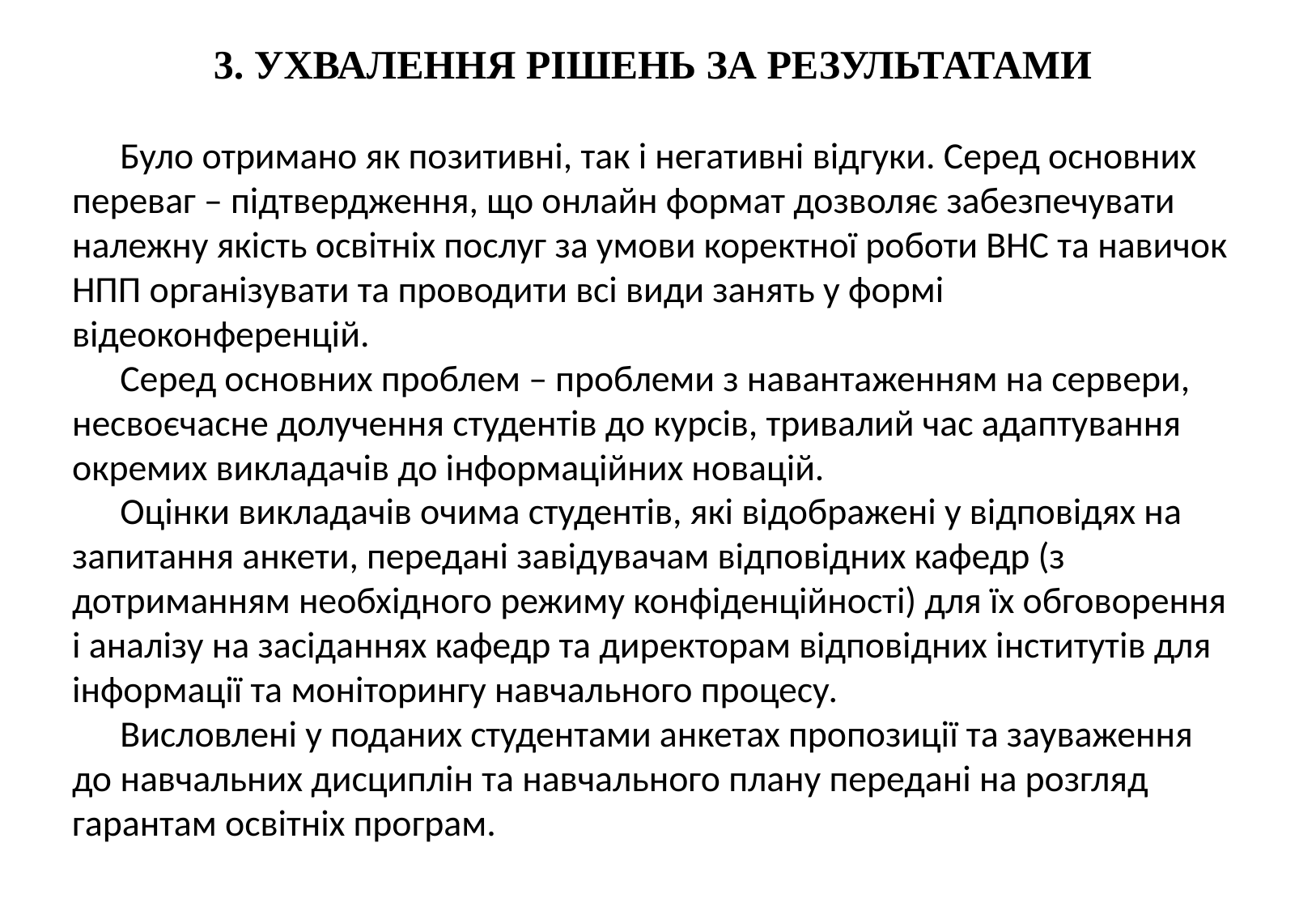

3. УХВАЛЕННЯ РІШЕНЬ ЗА РЕЗУЛЬТАТАМИ

Було отримано як позитивні, так і негативні відгуки. Серед основних переваг – підтвердження, що онлайн формат дозволяє забезпечувати належну якість освітніх послуг за умови коректної роботи ВНС та навичок НПП організувати та проводити всі види занять у формі відеоконференцій.
Серед основних проблем – проблеми з навантаженням на сервери, несвоєчасне долучення студентів до курсів, тривалий час адаптування окремих викладачів до інформаційних новацій.
Оцінки викладачів очима студентів, які відображені у відповідях на запитання анкети, передані завідувачам відповідних кафедр (з дотриманням необхідного режиму конфіденційності) для їх обговорення і аналізу на засіданнях кафедр та директорам відповідних інститутів для інформації та моніторингу навчального процесу.
Висловлені у поданих студентами анкетах пропозиції та зауваження до навчальних дисциплін та навчального плану передані на розгляд гарантам освітніх програм.